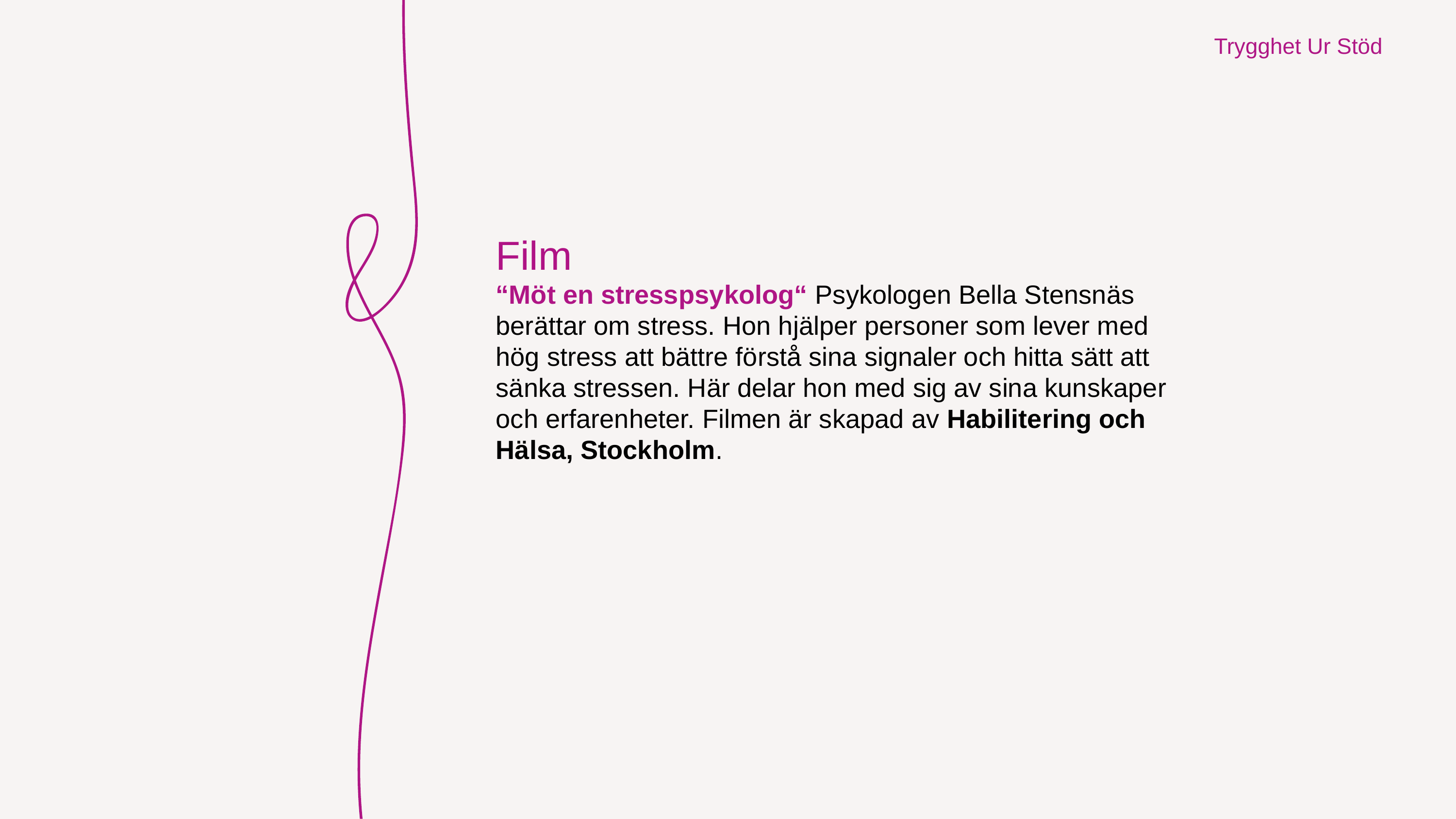

Trygghet Ur Stöd
Film
“Möt en stresspsykolog“ Psykologen Bella Stensnäs berättar om stress. Hon hjälper personer som lever med hög stress att bättre förstå sina signaler och hitta sätt att sänka stressen. Här delar hon med sig av sina kunskaper och erfarenheter. Filmen är skapad av Habilitering och Hälsa, Stockholm.